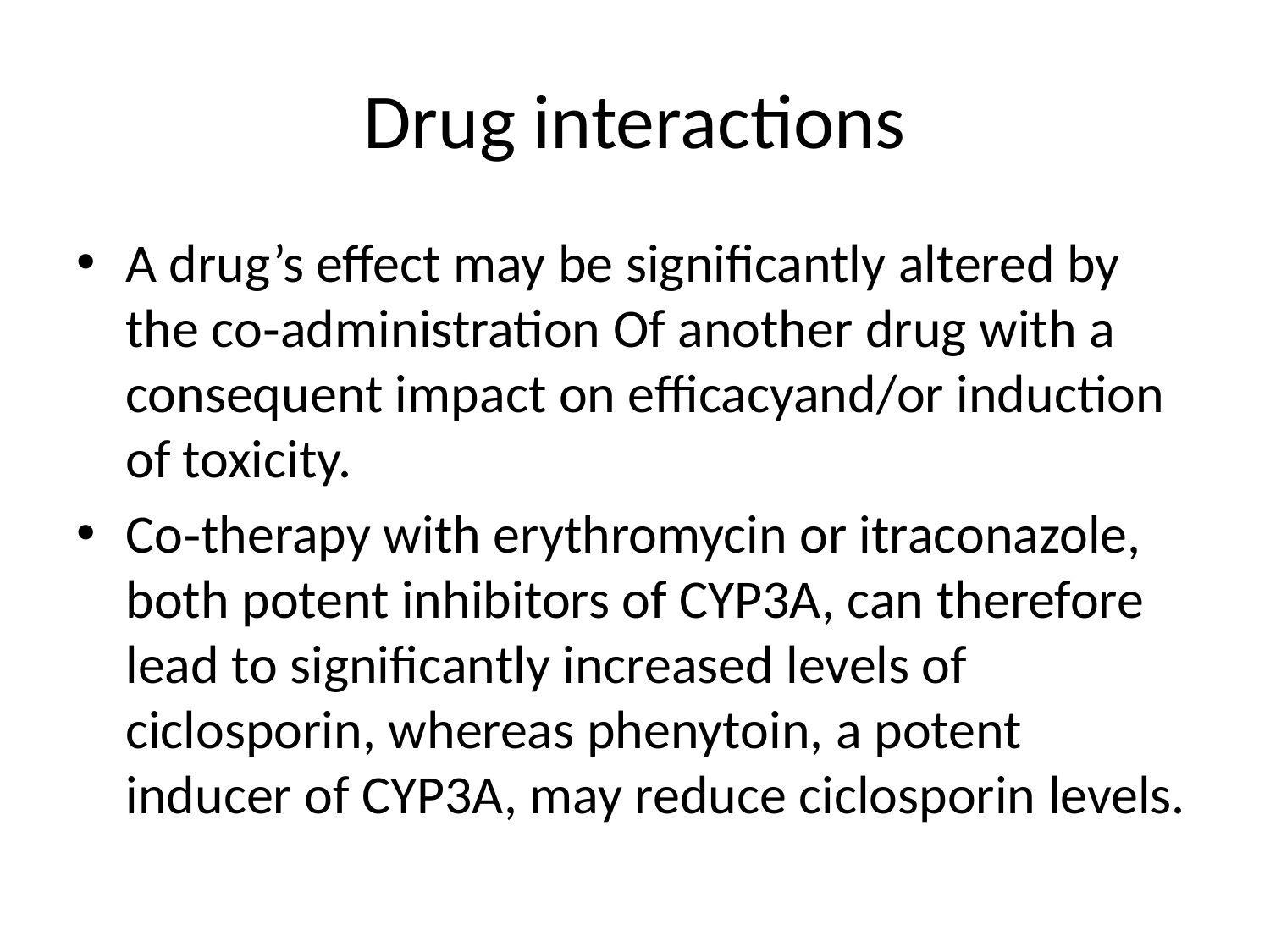

# Drug interactions
A drug’s effect may be significantly altered by the co‐administration Of another drug with a consequent impact on efficacyand/or induction of toxicity.
Co‐therapy with erythromycin or itraconazole, both potent inhibitors of CYP3A, can therefore lead to significantly increased levels of ciclosporin, whereas phenytoin, a potent inducer of CYP3A, may reduce ciclosporin levels.